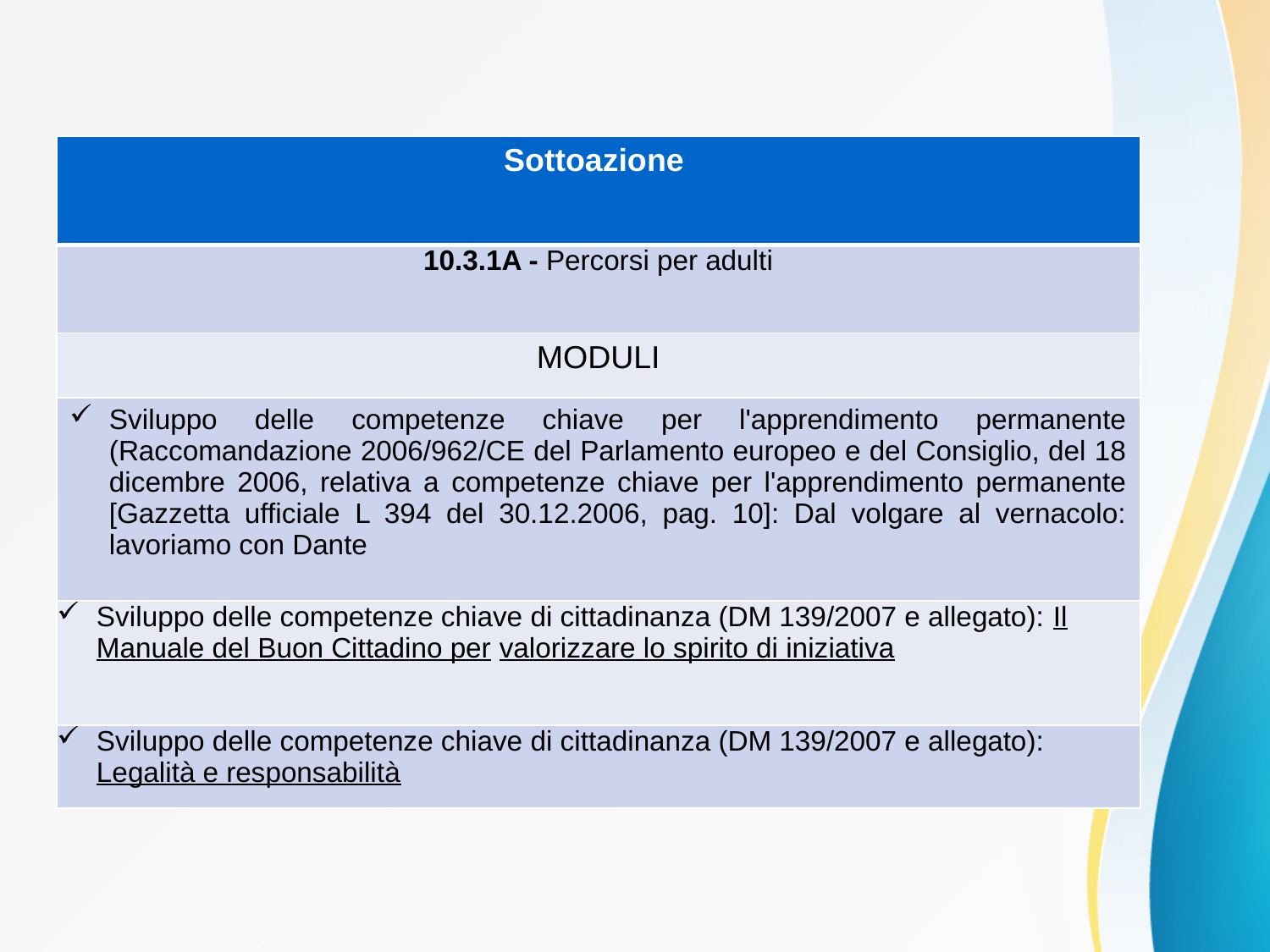

#
| Sottoazione |
| --- |
| 10.3.1A - Percorsi per adulti |
| MODULI |
| Sviluppo delle competenze chiave per l'apprendimento permanente (Raccomandazione 2006/962/CE del Parlamento europeo e del Consiglio, del 18 dicembre 2006, relativa a competenze chiave per l'apprendimento permanente [Gazzetta ufficiale L 394 del 30.12.2006, pag. 10]: Dal volgare al vernacolo: lavoriamo con Dante |
| Sviluppo delle competenze chiave di cittadinanza (DM 139/2007 e allegato): Il Manuale del Buon Cittadino per valorizzare lo spirito di iniziativa |
| Sviluppo delle competenze chiave di cittadinanza (DM 139/2007 e allegato): Legalità e responsabilità |